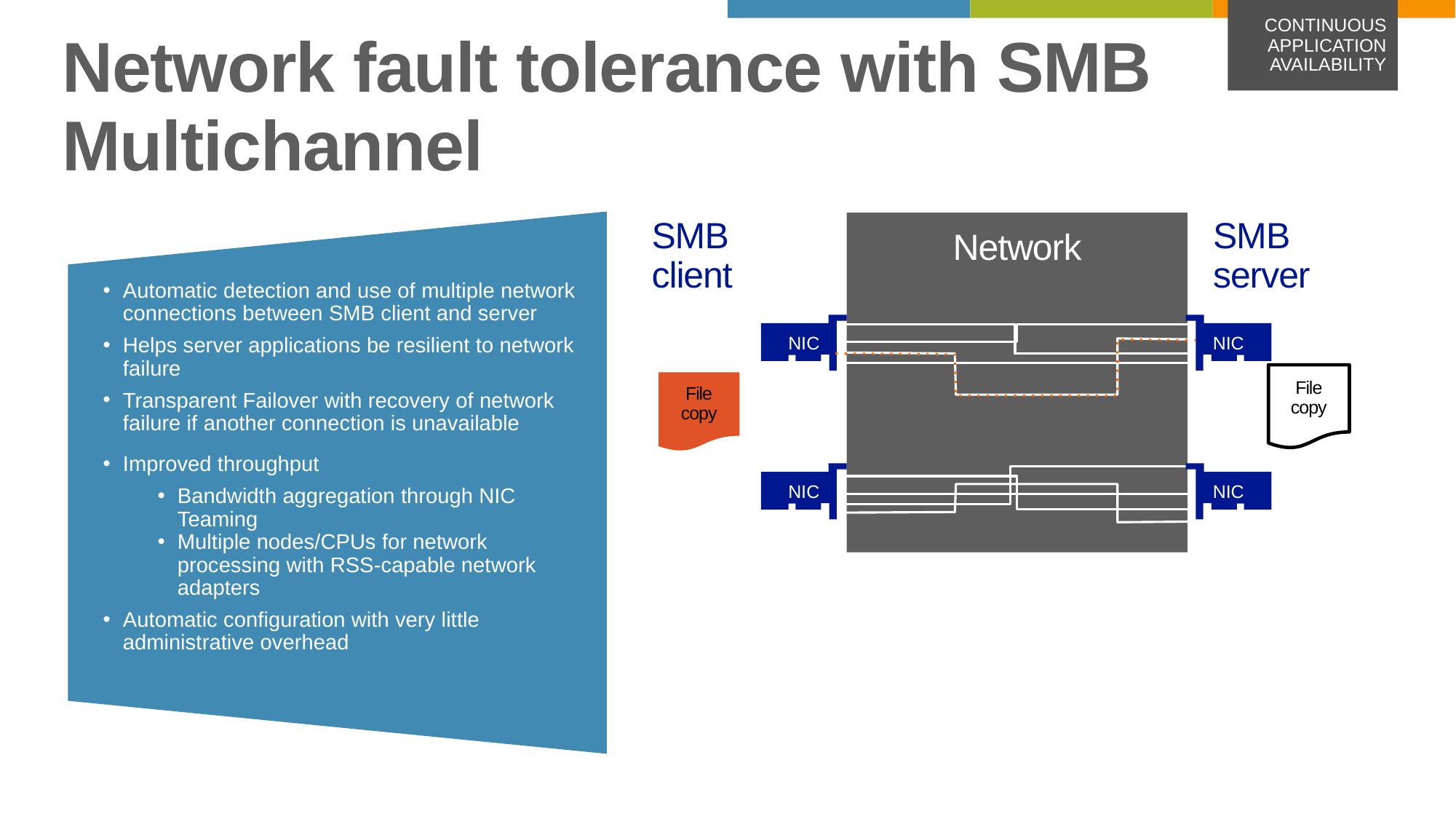

CONTINUOUS APPLICATION AVAILABILITY
# Network fault tolerance with SMB Multichannel
SMB
client
SMB
server
Network
Automatic detection and use of multiple network connections between SMB client and server
Helps server applications be resilient to network failure
Transparent Failover with recovery of network failure if another connection is unavailable
Improved throughput
Bandwidth aggregation through NIC Teaming
Multiple nodes/CPUs for network processing with RSS-capable network adapters
Automatic configuration with very little administrative overhead

NIC
NIC

File
copy
File
copy

NIC
NIC